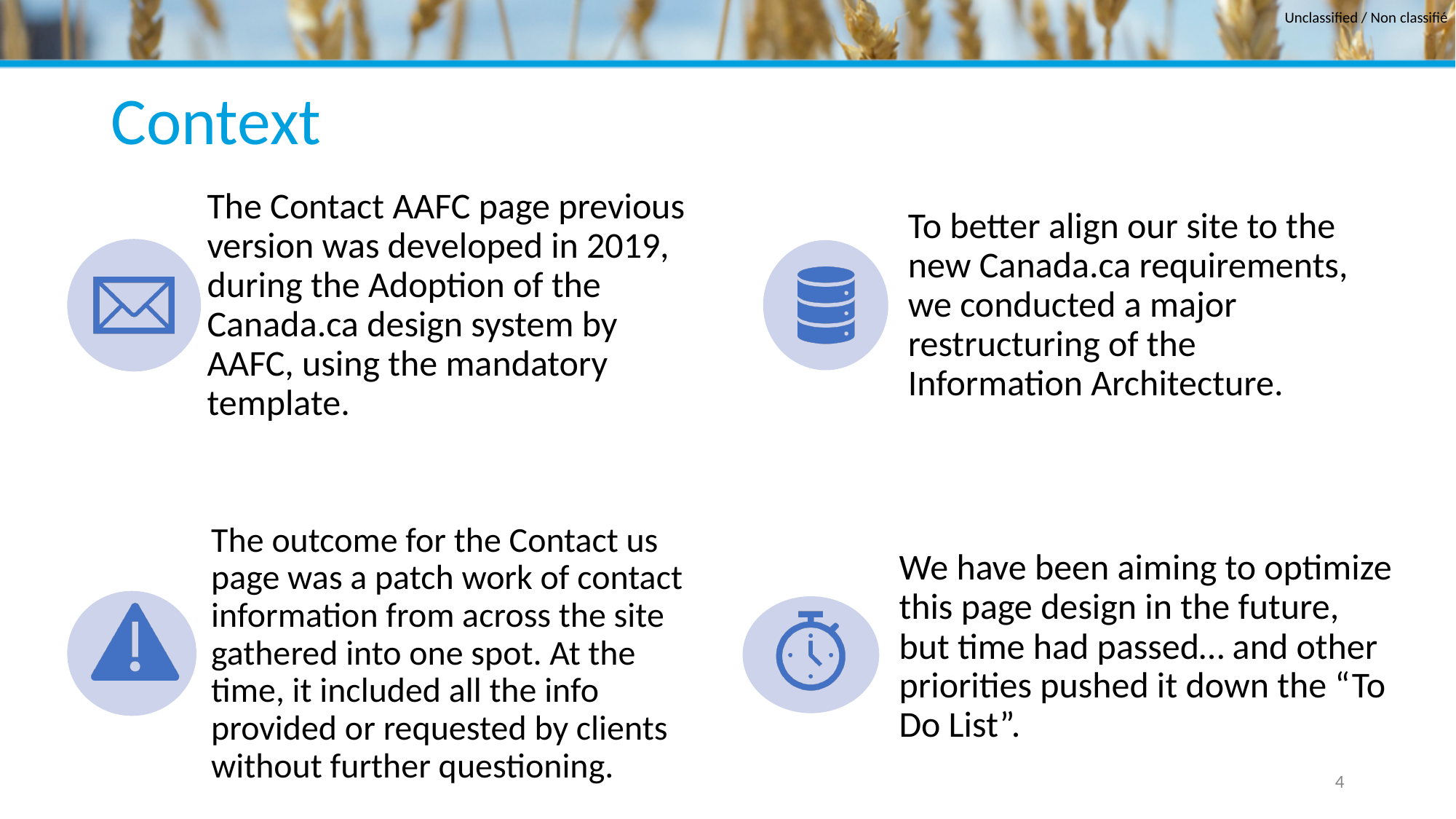

# Context

The Contact AAFC page previous version was developed in 2019, during the Adoption of the Canada.ca design system by AAFC, using the mandatory template.

To better align our site to the new Canada.ca requirements, we conducted a major restructuring of the Information Architecture.

We have been aiming to optimize this page design in the future, but time had passed… and other priorities pushed it down the “To Do List”.

The outcome for the Contact us page was a patch work of contact information from across the site gathered into one spot. At the time, it included all the info provided or requested by clients without further questioning.

4